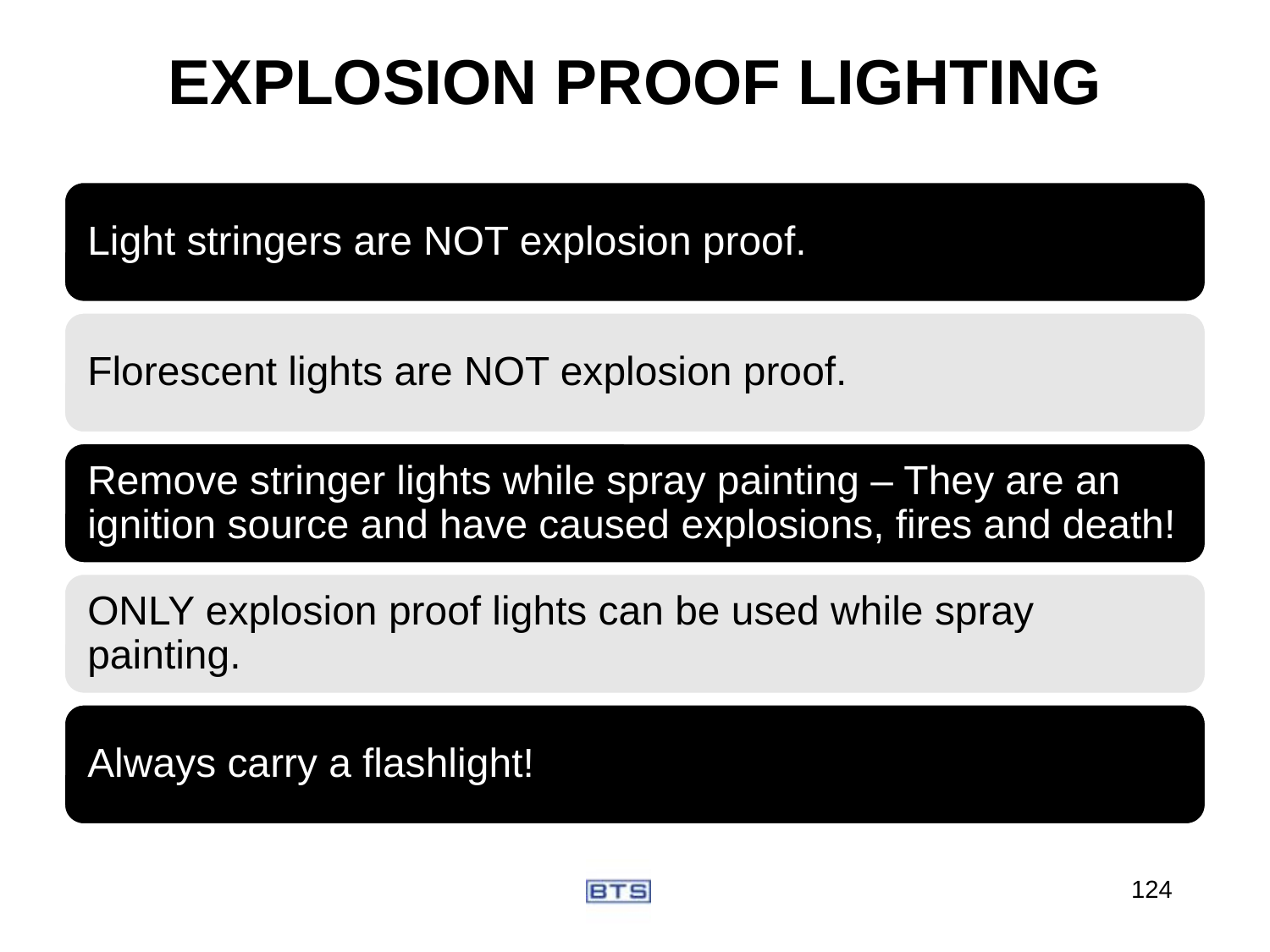

# EXPLOSION PROOF LIGHTING
Light stringers are NOT explosion proof.
Florescent lights are NOT explosion proof.
Remove stringer lights while spray painting – They are an ignition source and have caused explosions, fires and death!
ONLY explosion proof lights can be used while spray painting.
Always carry a flashlight!
124